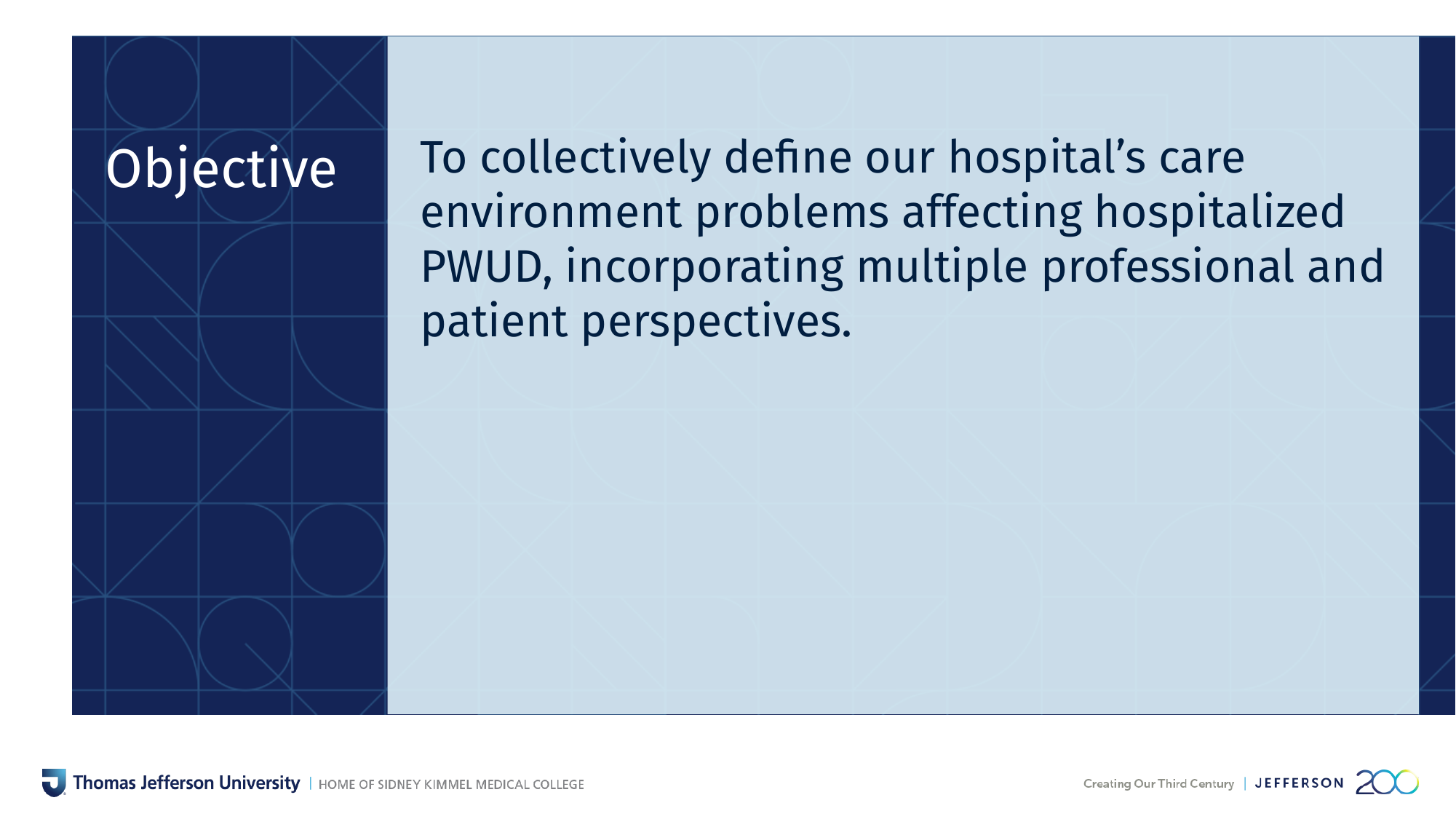

# Objective
To collectively define our hospital’s care environment problems affecting hospitalized PWUD, incorporating multiple professional and patient perspectives.